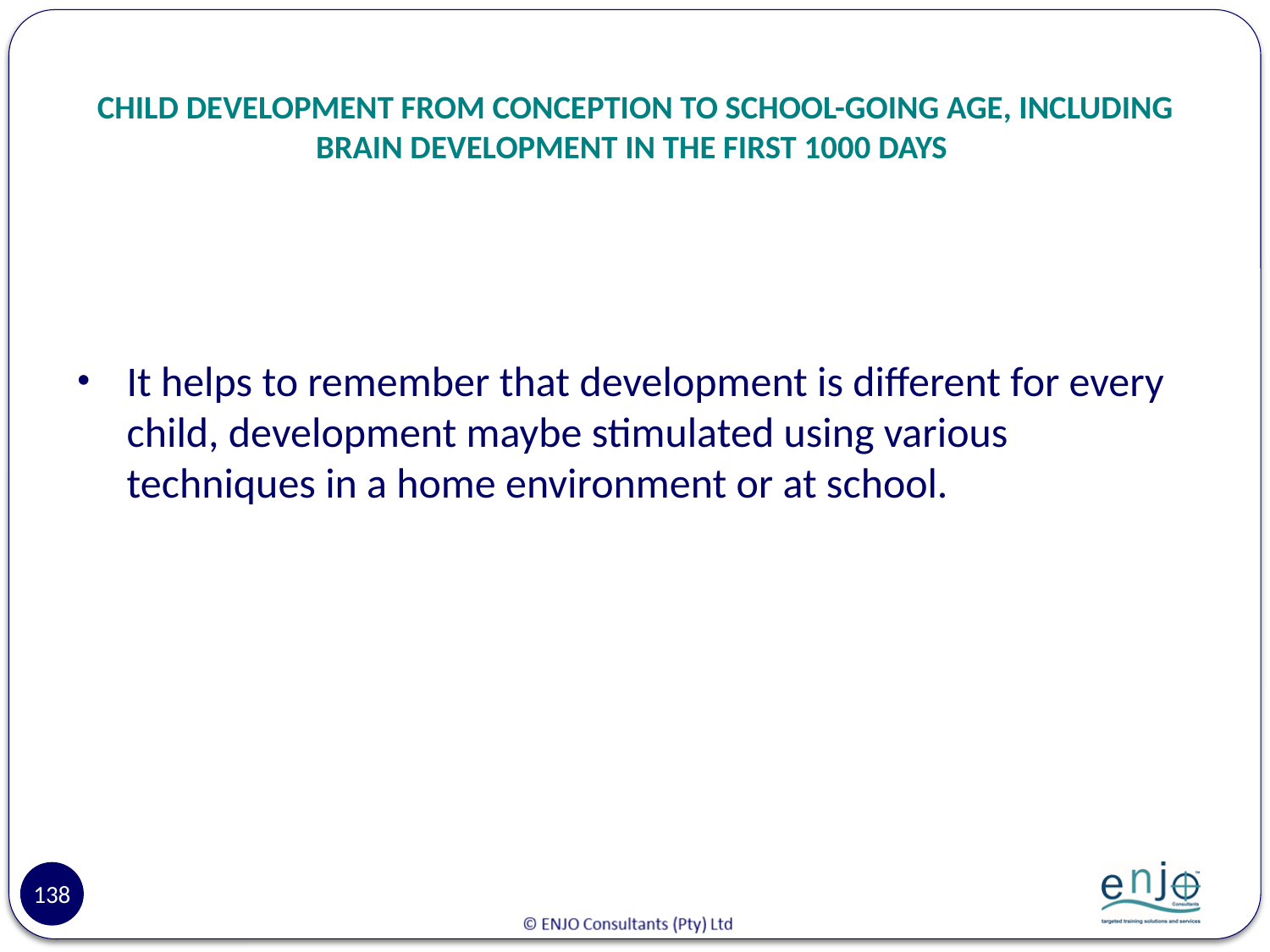

# CHILD DEVELOPMENT FROM CONCEPTION TO SCHOOL-GOING AGE, INCLUDING BRAIN DEVELOPMENT IN THE FIRST 1000 DAYS

It helps to remember that development is different for every child, development maybe stimulated using various techniques in a home environment or at school.
138